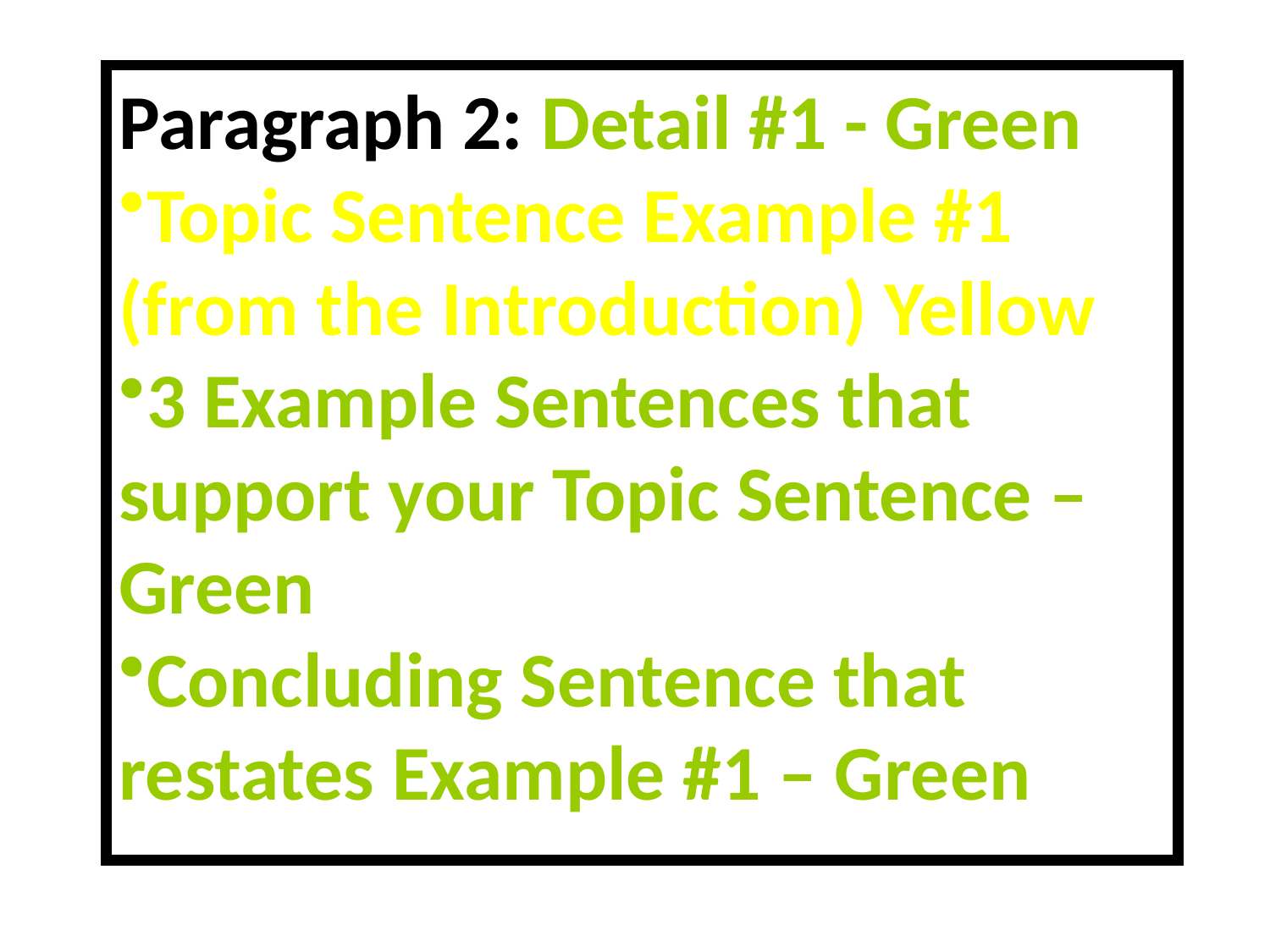

Paragraph 2: Detail #1 - Green
Topic Sentence Example #1 (from the Introduction) Yellow
3 Example Sentences that support your Topic Sentence – Green
Concluding Sentence that restates Example #1 – Green